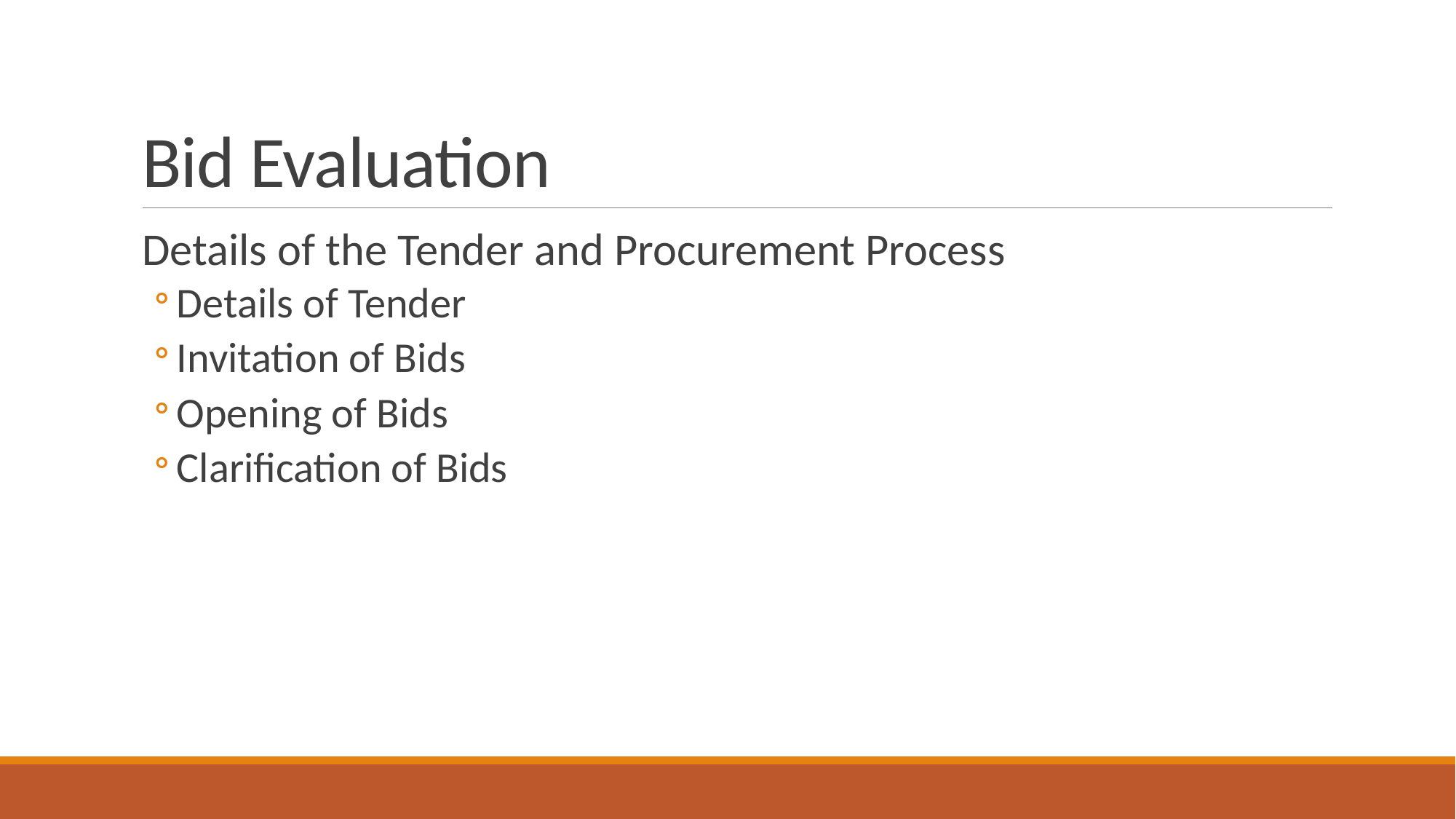

# Bid Evaluation
Details of the Tender and Procurement Process
Details of Tender
Invitation of Bids
Opening of Bids
Clarification of Bids